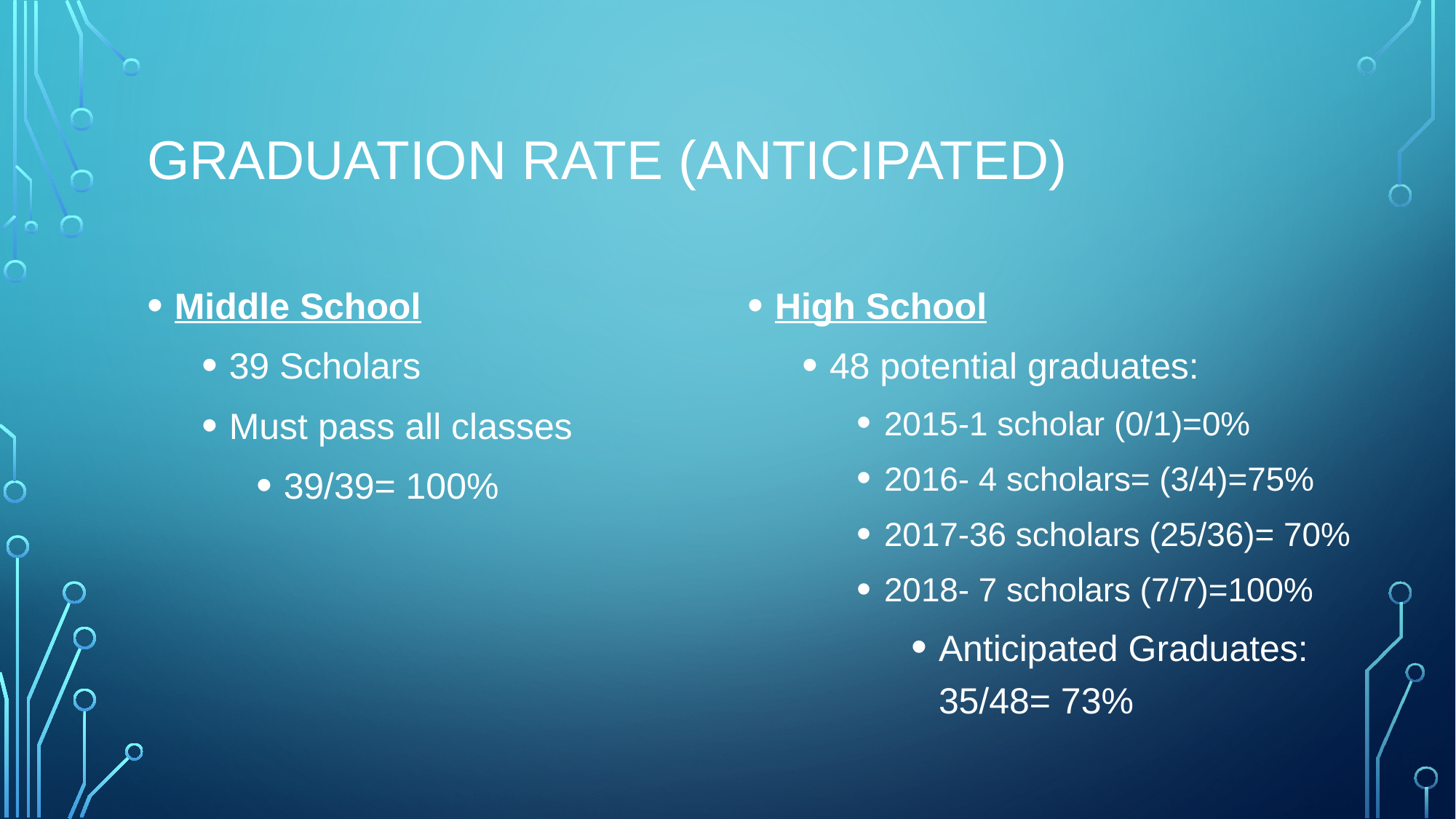

# Graduation Rate (anticipated)
Middle School
39 Scholars
Must pass all classes
39/39= 100%

High School
48 potential graduates:
2015-1 scholar (0/1)=0%
2016- 4 scholars= (3/4)=75%
2017-36 scholars (25/36)= 70%
2018- 7 scholars (7/7)=100%
Anticipated Graduates: 35/48= 73%